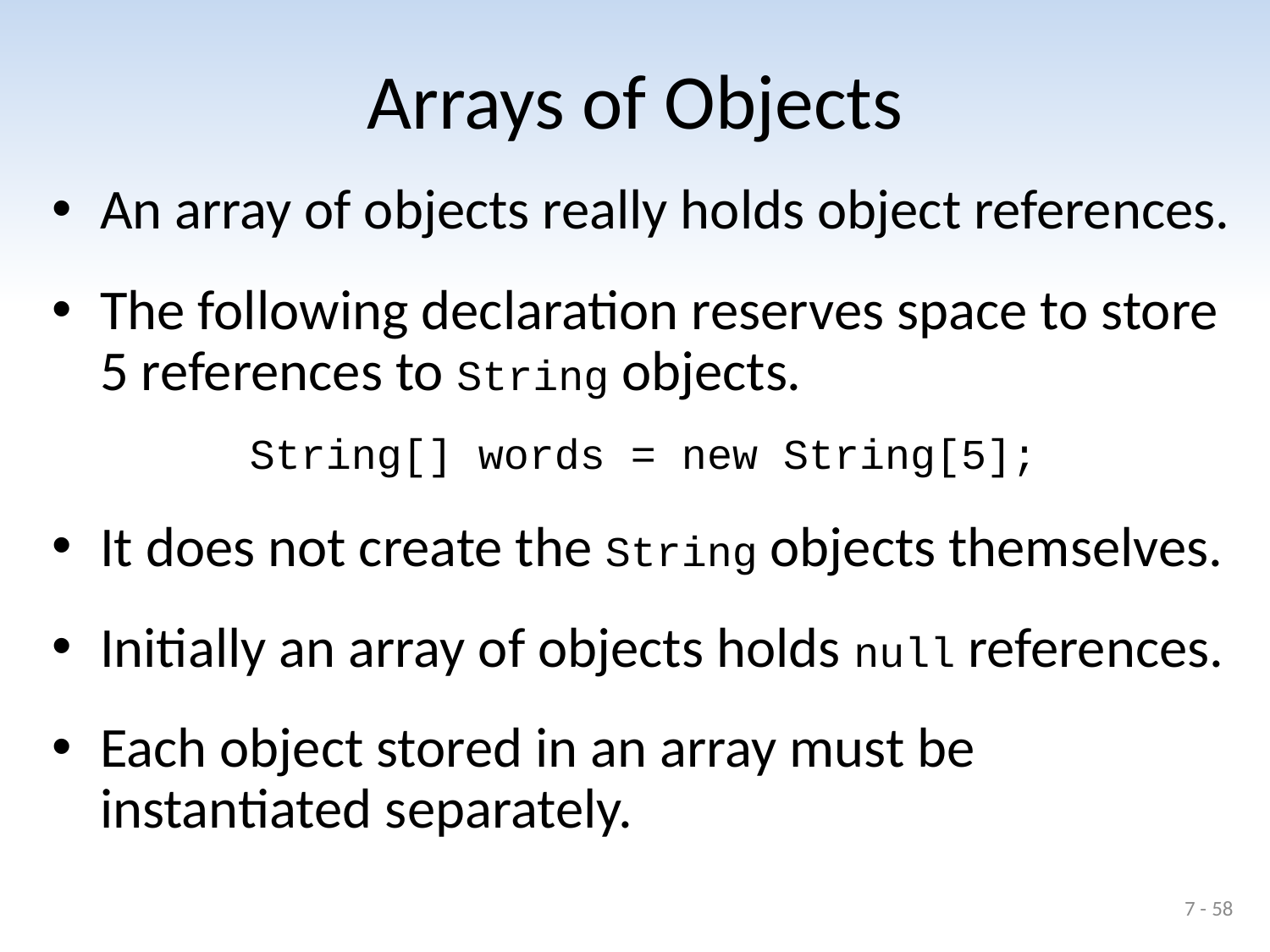

# Arrays of Objects
An array of objects really holds object references.
The following declaration reserves space to store 5 references to String objects.
String[] words = new String[5];
It does not create the String objects themselves.
Initially an array of objects holds null references.
Each object stored in an array must be instantiated separately.
7 - 58